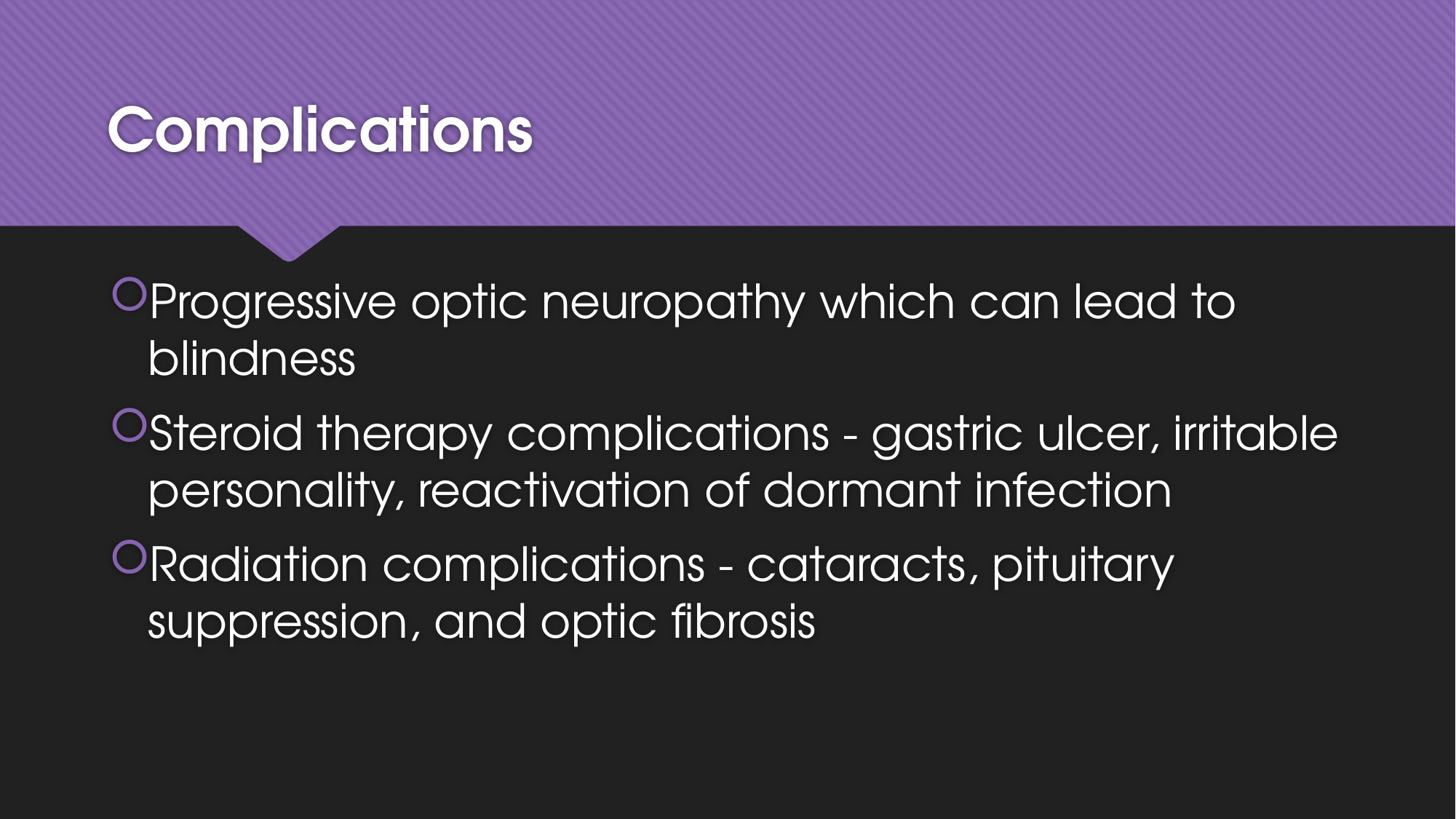

# Complications
Progressive optic neuropathy which can lead to blindness
Steroid therapy complications - gastric ulcer, irritable personality, reactivation of dormant infection
Radiation complications - cataracts, pituitary suppression, and optic fibrosis